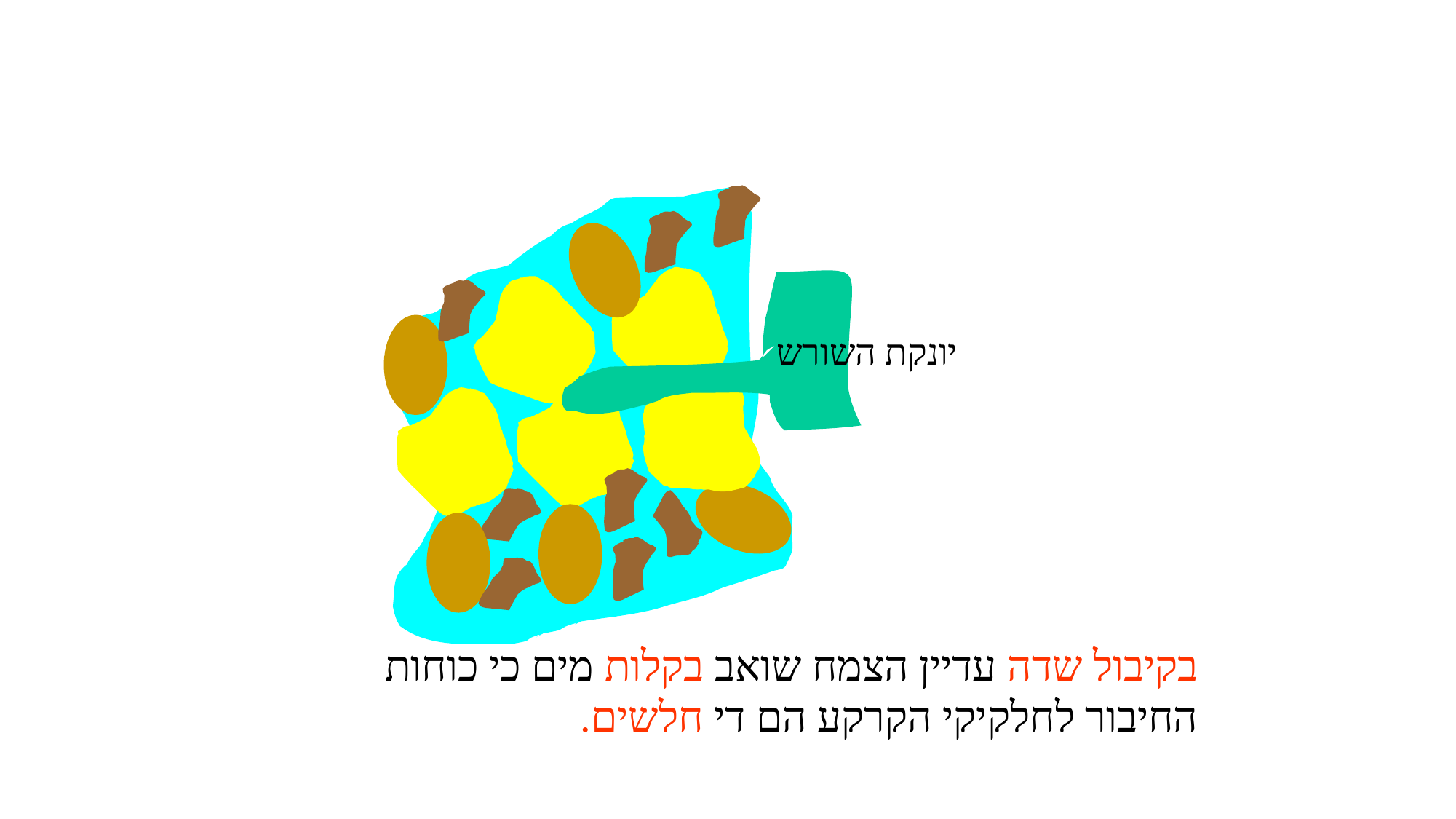

יונקת השורש

בקיבול שדה עדיין הצמח שואב בקלות מים כי כוחות החיבור לחלקיקי הקרקע הם די חלשים.